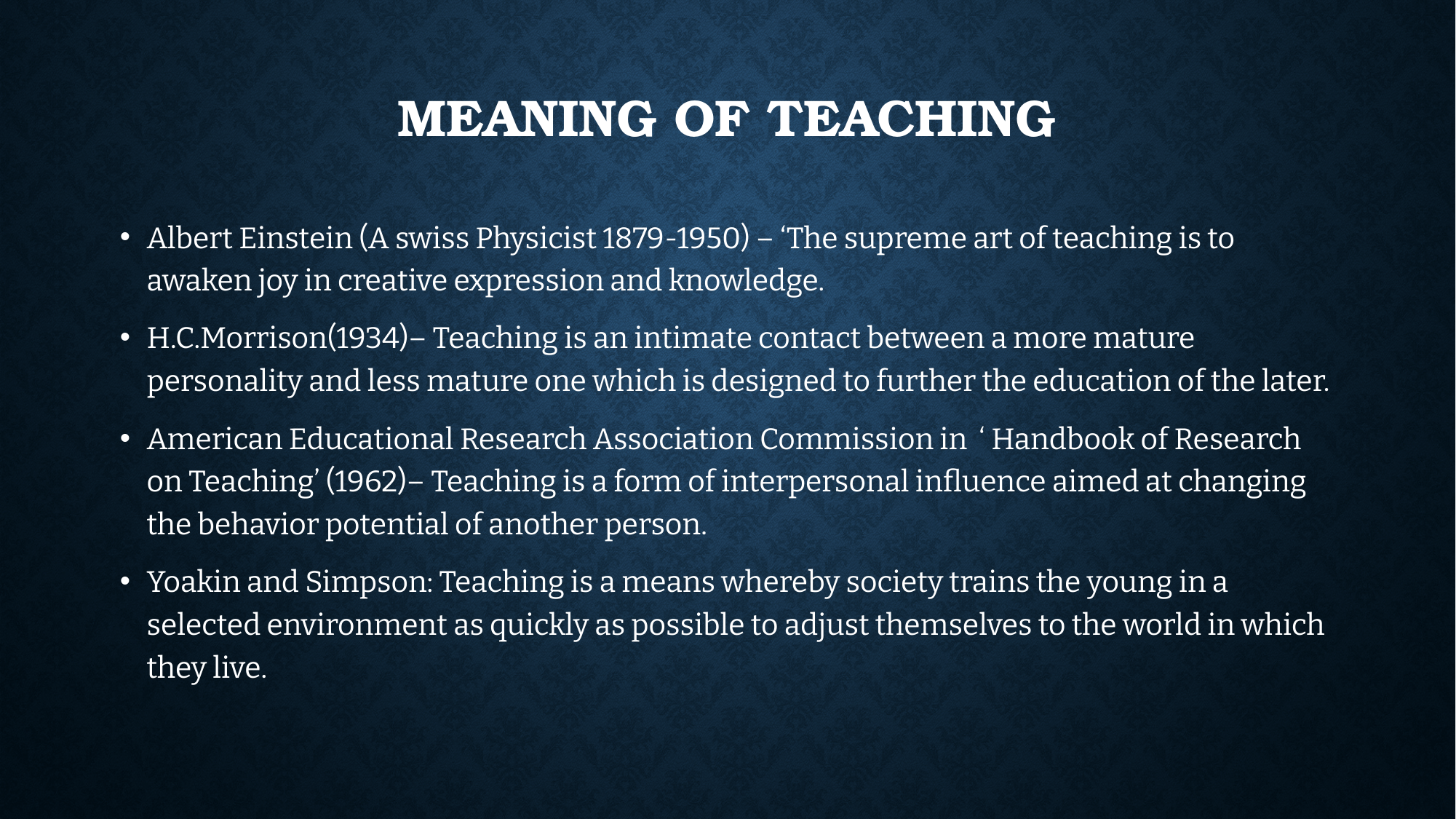

# MEANING OF TEACHING
Albert Einstein (A swiss Physicist 1879-1950) – ‘The supreme art of teaching is to awaken joy in creative expression and knowledge.
H.C.Morrison(1934)– Teaching is an intimate contact between a more mature personality and less mature one which is designed to further the education of the later.
American Educational Research Association Commission in  ‘ Handbook of Research on Teaching’ (1962)– Teaching is a form of interpersonal influence aimed at changing the behavior potential of another person.
Yoakin and Simpson: Teaching is a means whereby society trains the young in a selected environment as quickly as possible to adjust themselves to the world in which they live.